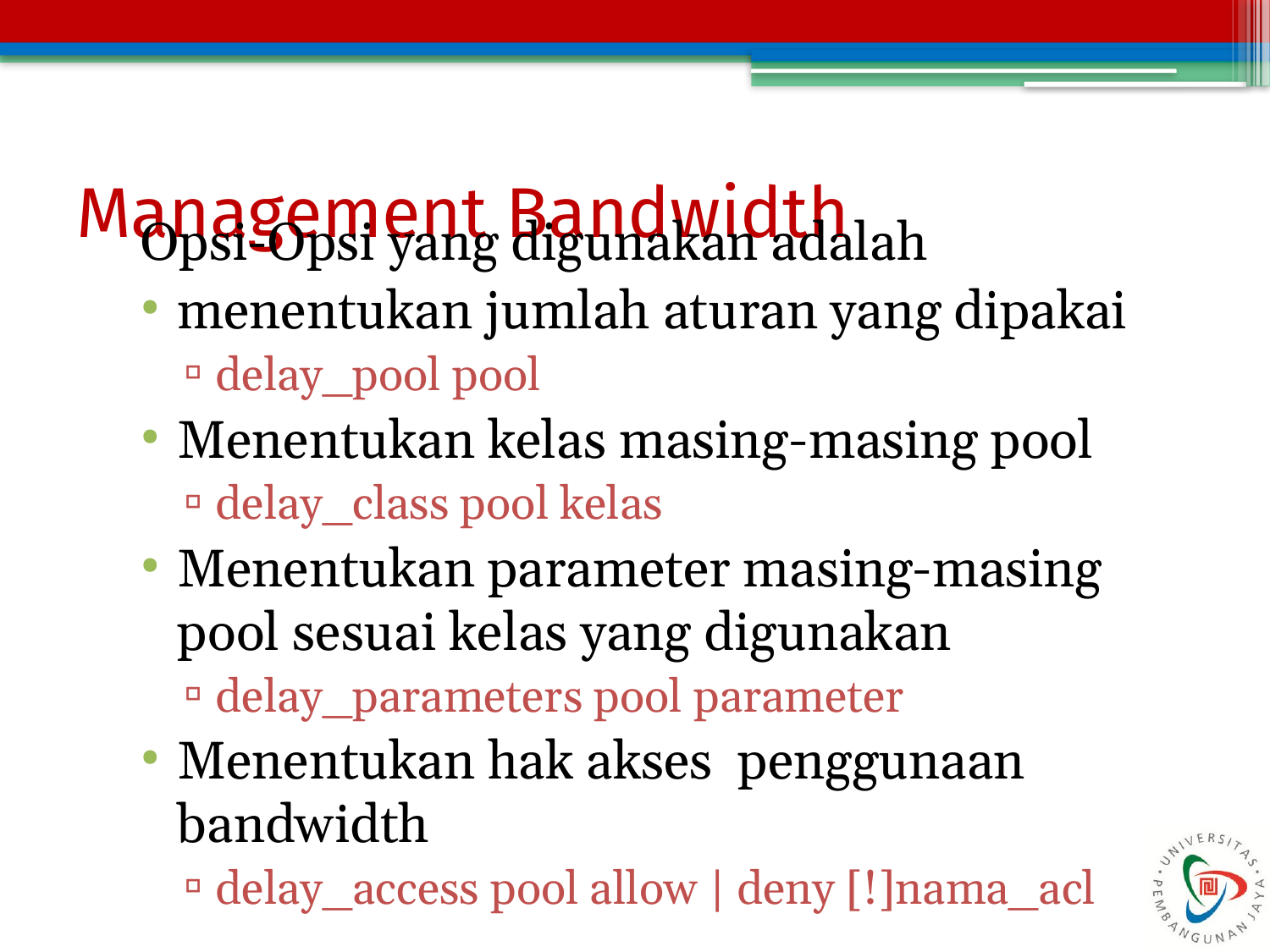

Management Bandwidth
Opsi-Opsi yang digunakan adalah
menentukan jumlah aturan yang dipakai
delay_pool pool
Menentukan kelas masing-masing pool
delay_class pool kelas
Menentukan parameter masing-masing pool sesuai kelas yang digunakan
delay_parameters pool parameter
Menentukan hak akses  penggunaan bandwidth
delay_access pool allow | deny [!]nama_acl